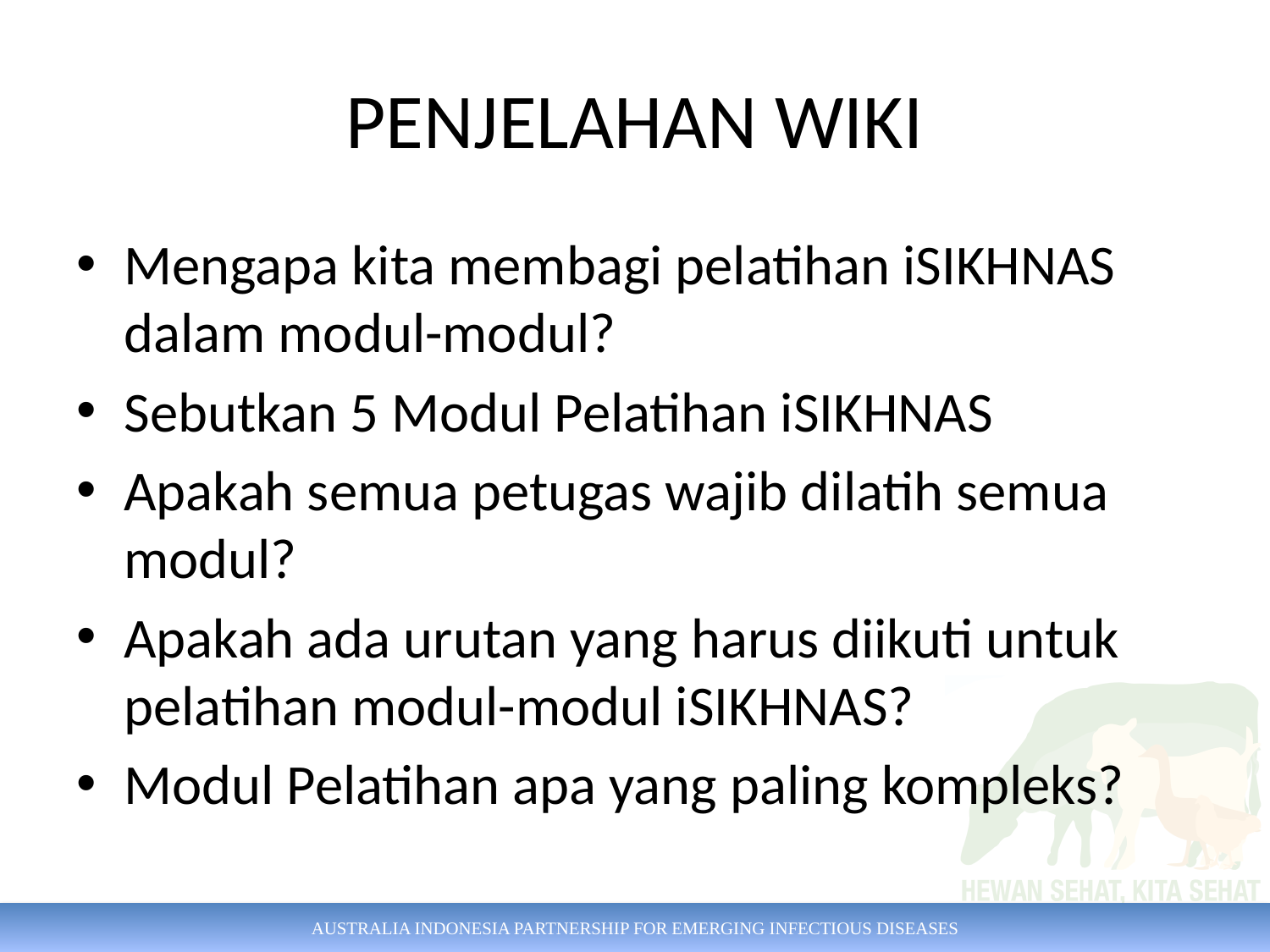

# PENJELAHAN WIKI
Mengapa kita membagi pelatihan iSIKHNAS dalam modul-modul?
Sebutkan 5 Modul Pelatihan iSIKHNAS
Apakah semua petugas wajib dilatih semua modul?
Apakah ada urutan yang harus diikuti untuk pelatihan modul-modul iSIKHNAS?
Modul Pelatihan apa yang paling kompleks?